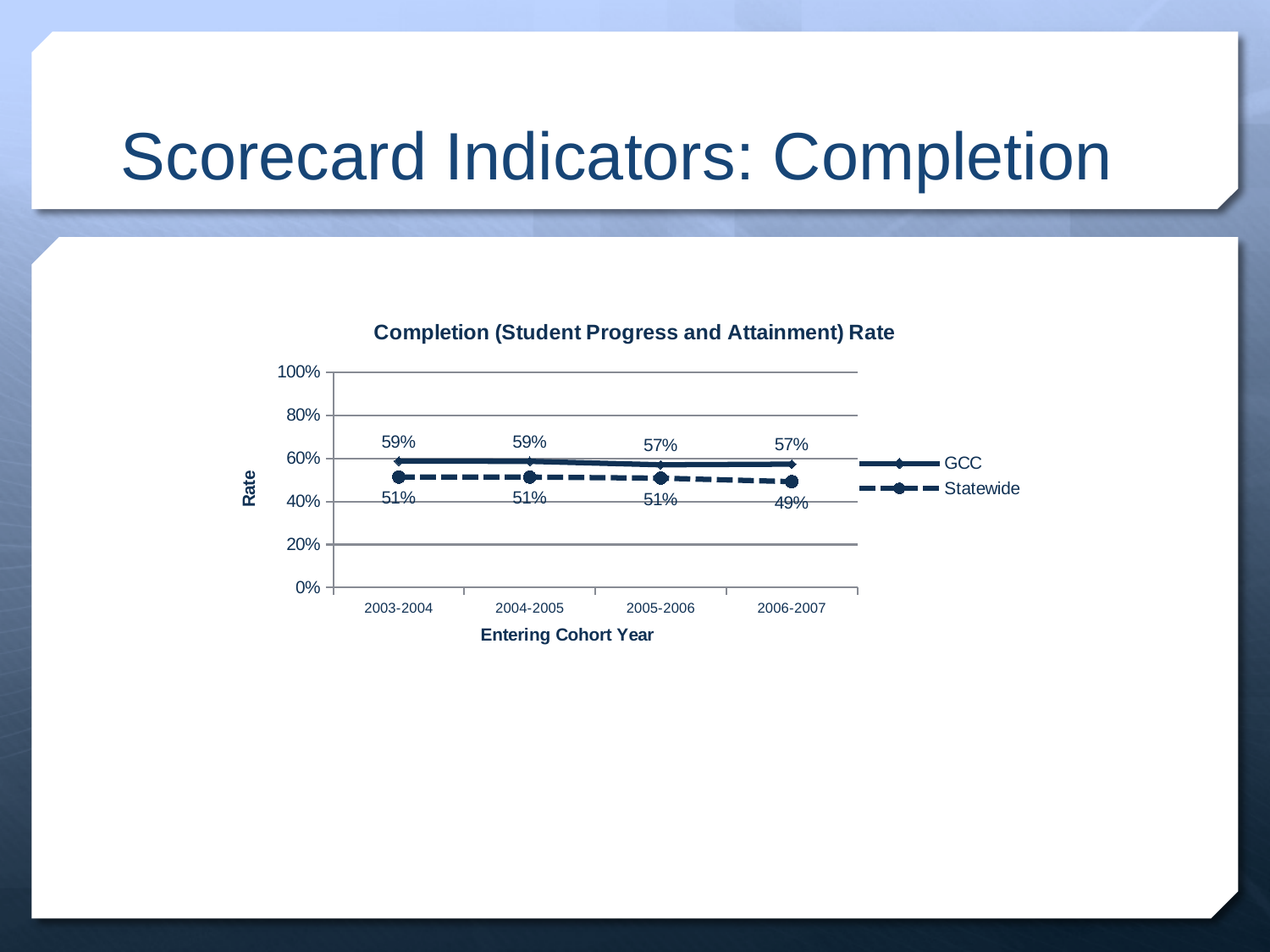

# Scorecard Indicators: Completion

### Chart: Completion (Student Progress and Attainment) Rate

| Category | GCC | Statewide |
|---|---|---|
| 2003-2004 | 0.587 | 0.513 |
| 2004-2005 | 0.586 | 0.513 |
| 2005-2006 | 0.57 | 0.508 |
| 2006-2007 | 0.573 | 0.492 |